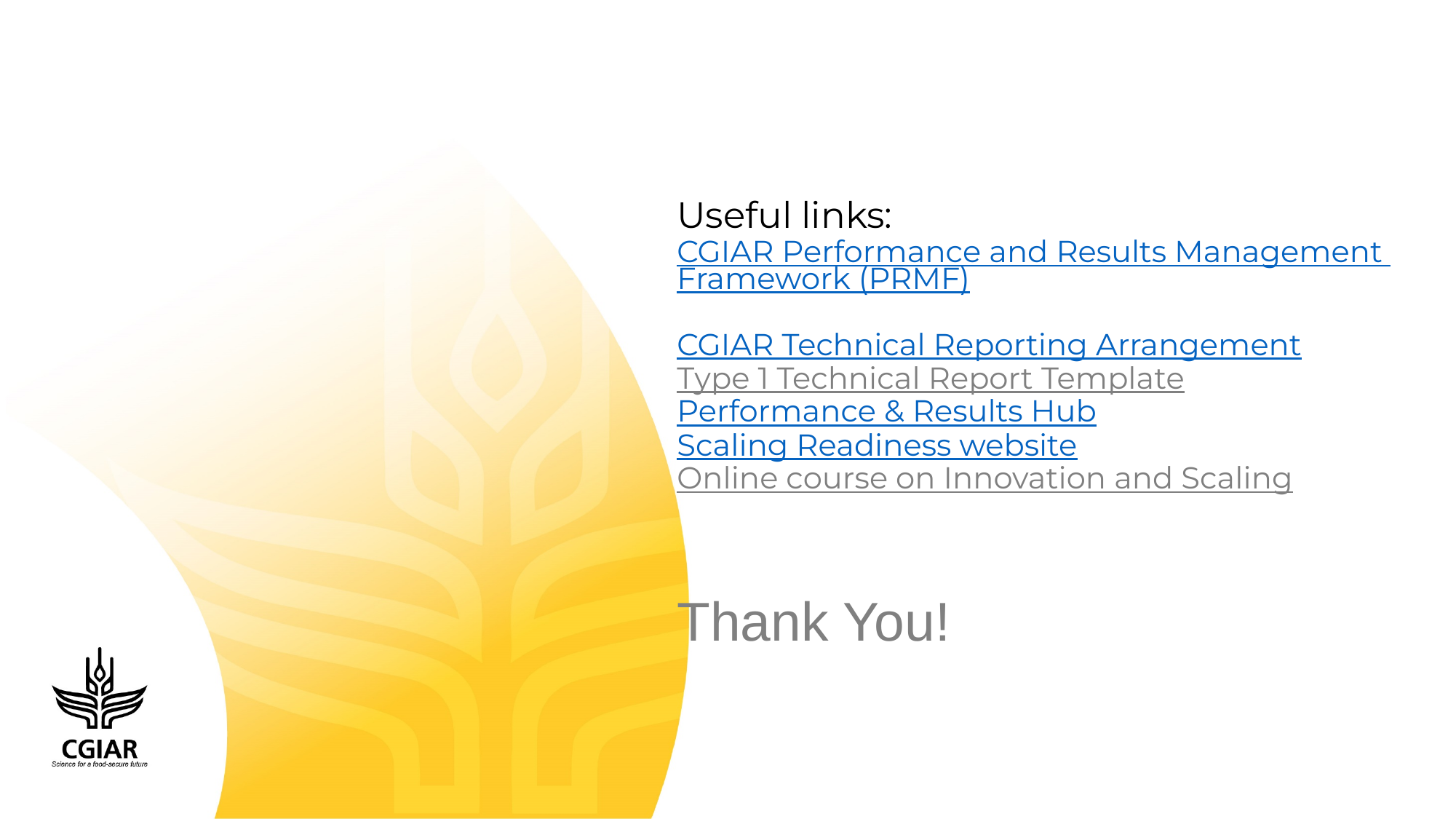

# Useful links: CGIAR Performance and Results Management Framework (PRMF) CGIAR Technical Reporting Arrangement Type 1 Technical Report Template Performance & Results Hub Scaling Readiness website Online course on Innovation and Scaling Thank You!